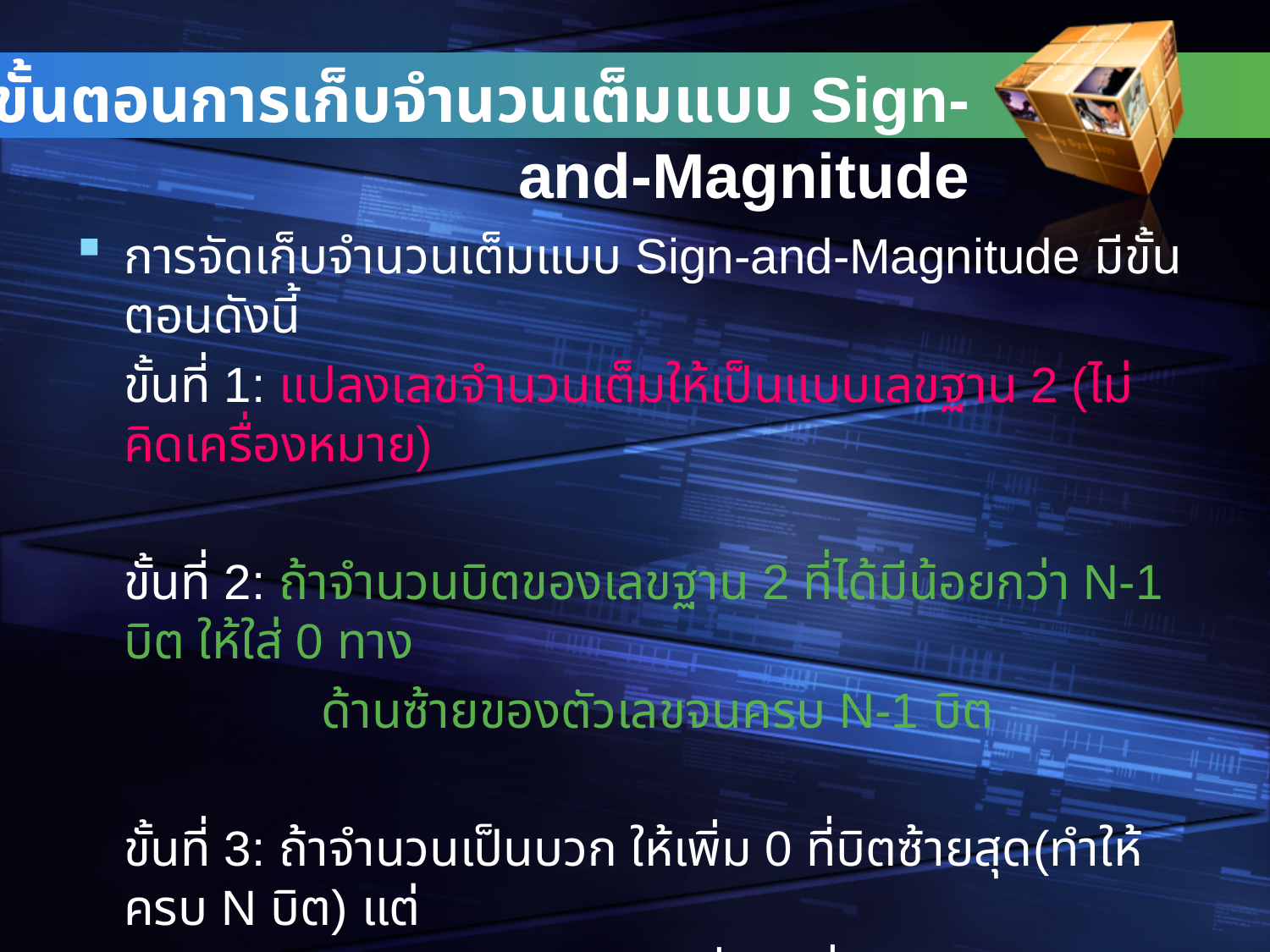

# ขั้นตอนการเก็บจำนวนเต็มแบบ Sign-and-Magnitude
การจัดเก็บจำนวนเต็มแบบ Sign-and-Magnitude มีขั้นตอนดังนี้
	ขั้นที่ 1: แปลงเลขจำนวนเต็มให้เป็นแบบเลขฐาน 2 (ไม่คิดเครื่องหมาย)

	ขั้นที่ 2: ถ้าจำนวนบิตของเลขฐาน 2 ที่ได้มีน้อยกว่า N-1 บิต ให้ใส่ 0 ทาง
                   ด้านซ้ายของตัวเลขจนครบ N-1 บิต

	ขั้นที่ 3: ถ้าจำนวนเป็นบวก ให้เพิ่ม 0 ที่บิตซ้ายสุด(ทำให้ครบ N บิต) แต่
                  ถ้าจำนวนเป็นลบ ให้เพิ่ม 1 ที่บิตซ้ายสุด(ทำให้ครบ N บิต)